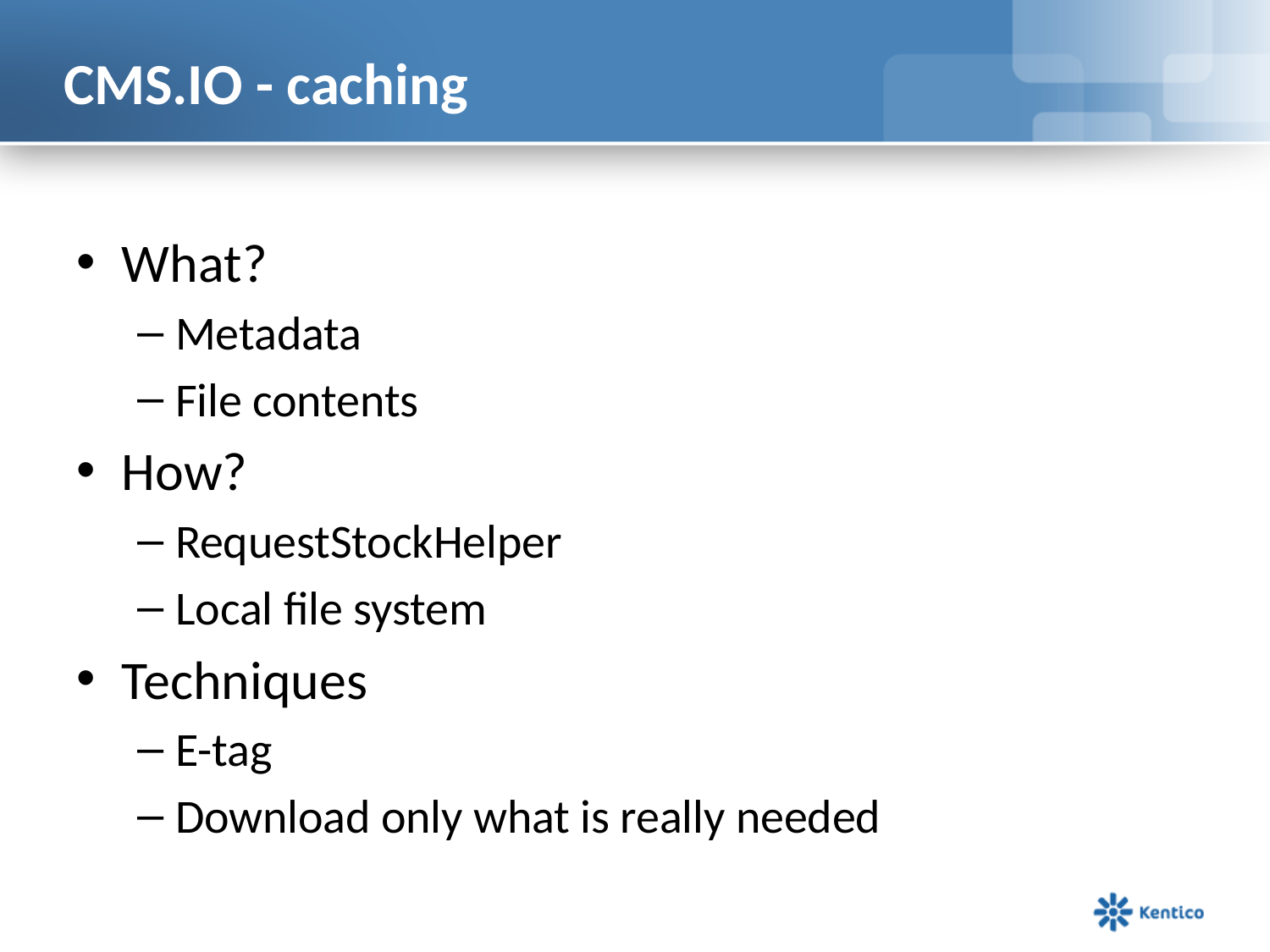

# CMS.IO - caching
What?
Metadata
File contents
How?
RequestStockHelper
Local file system
Techniques
E-tag
Download only what is really needed